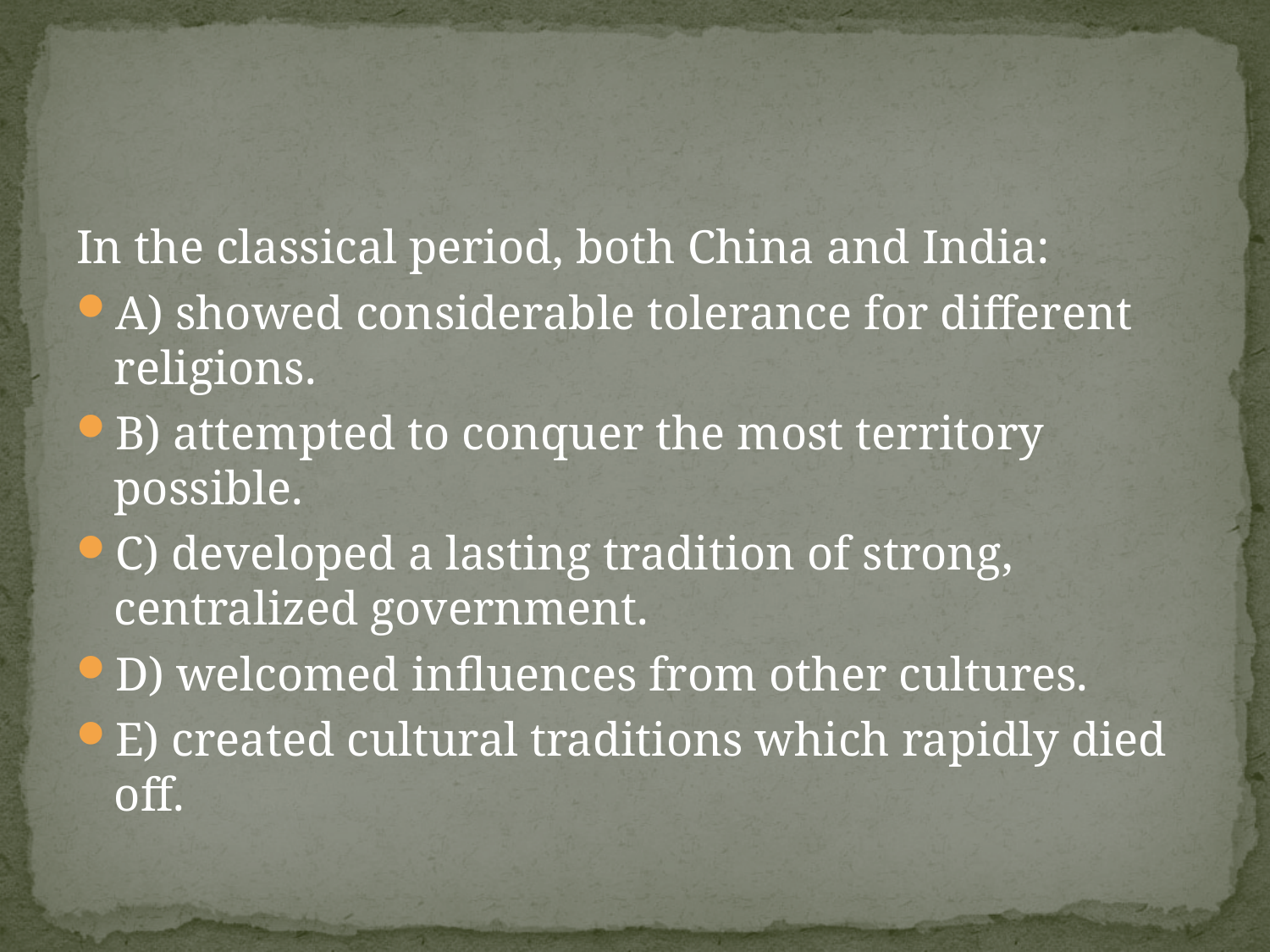

#
In the classical period, both China and India:
A) showed considerable tolerance for different religions.
B) attempted to conquer the most territory possible.
C) developed a lasting tradition of strong, centralized government.
D) welcomed influences from other cultures.
E) created cultural traditions which rapidly died off.